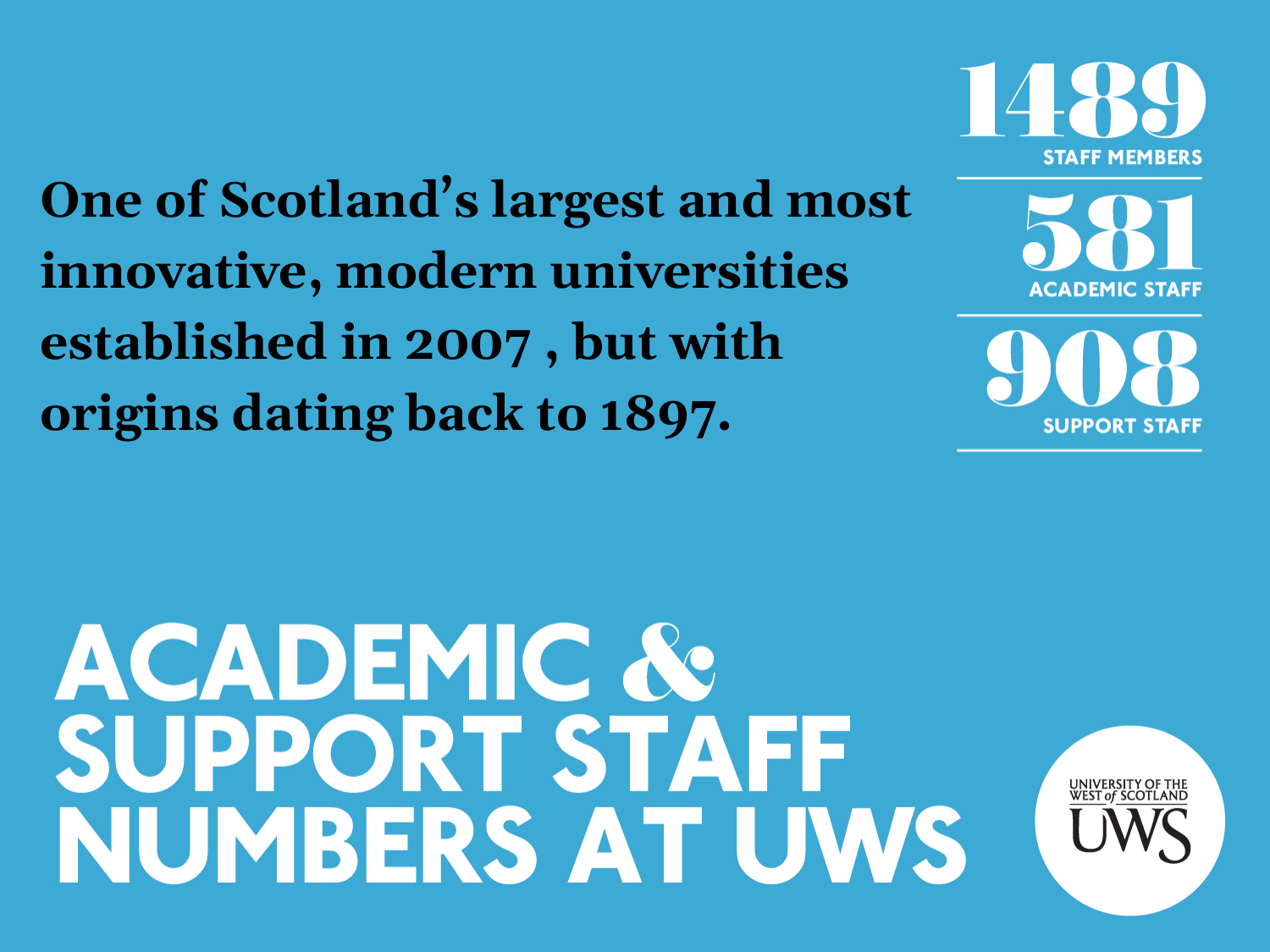

One of Scotland’s largest and most innovative, modern universities established in 2007 , but with origins dating back to 1897.